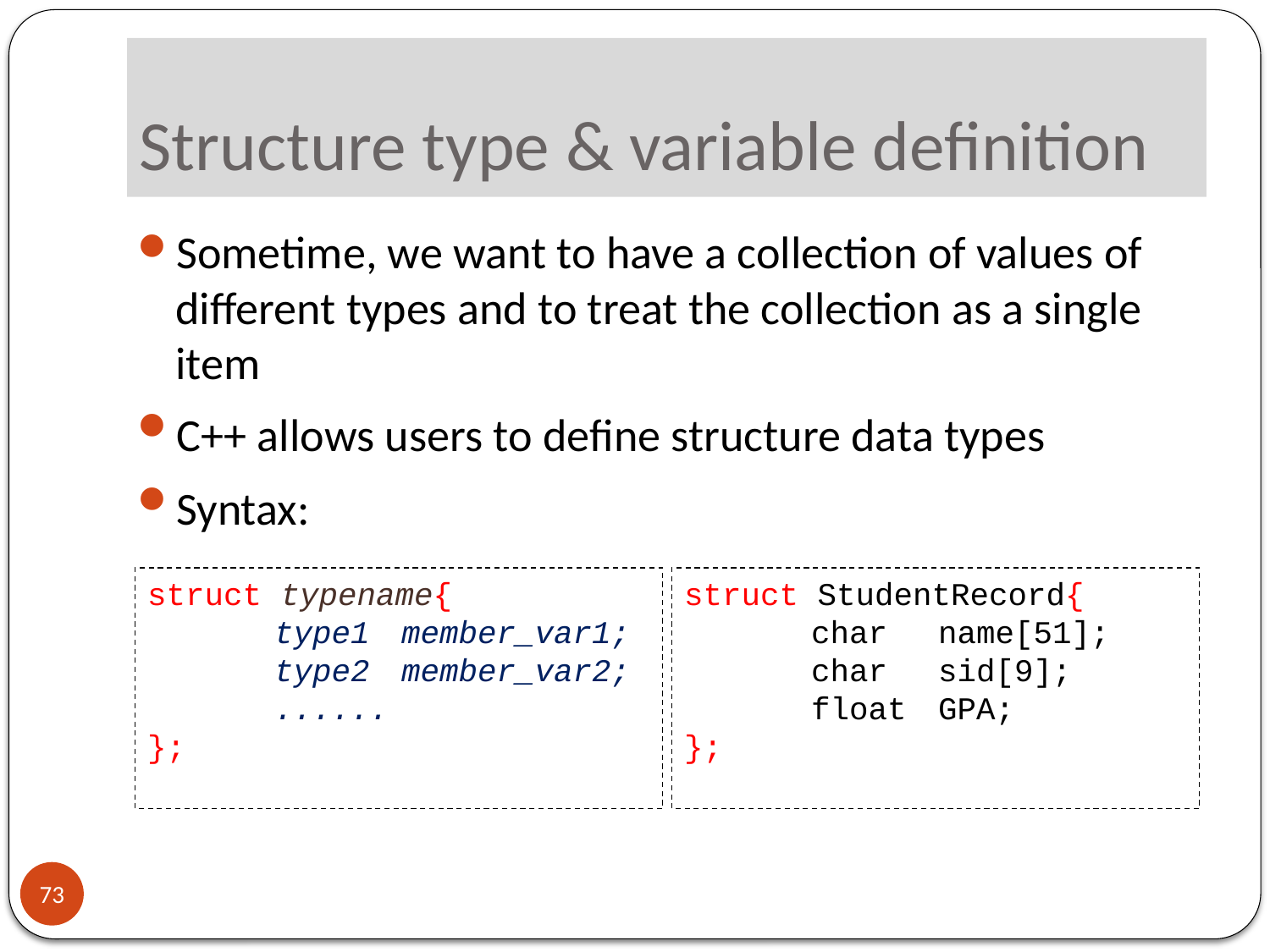

# Structure type & variable definition
Sometime, we want to have a collection of values of different types and to treat the collection as a single item
C++ allows users to define structure data types
Syntax:
struct typename{
	type1	member_var1;
	type2	member_var2;
	......
};

struct StudentRecord{
	char	name[51];
	char	sid[9];
	float	GPA;
};

73